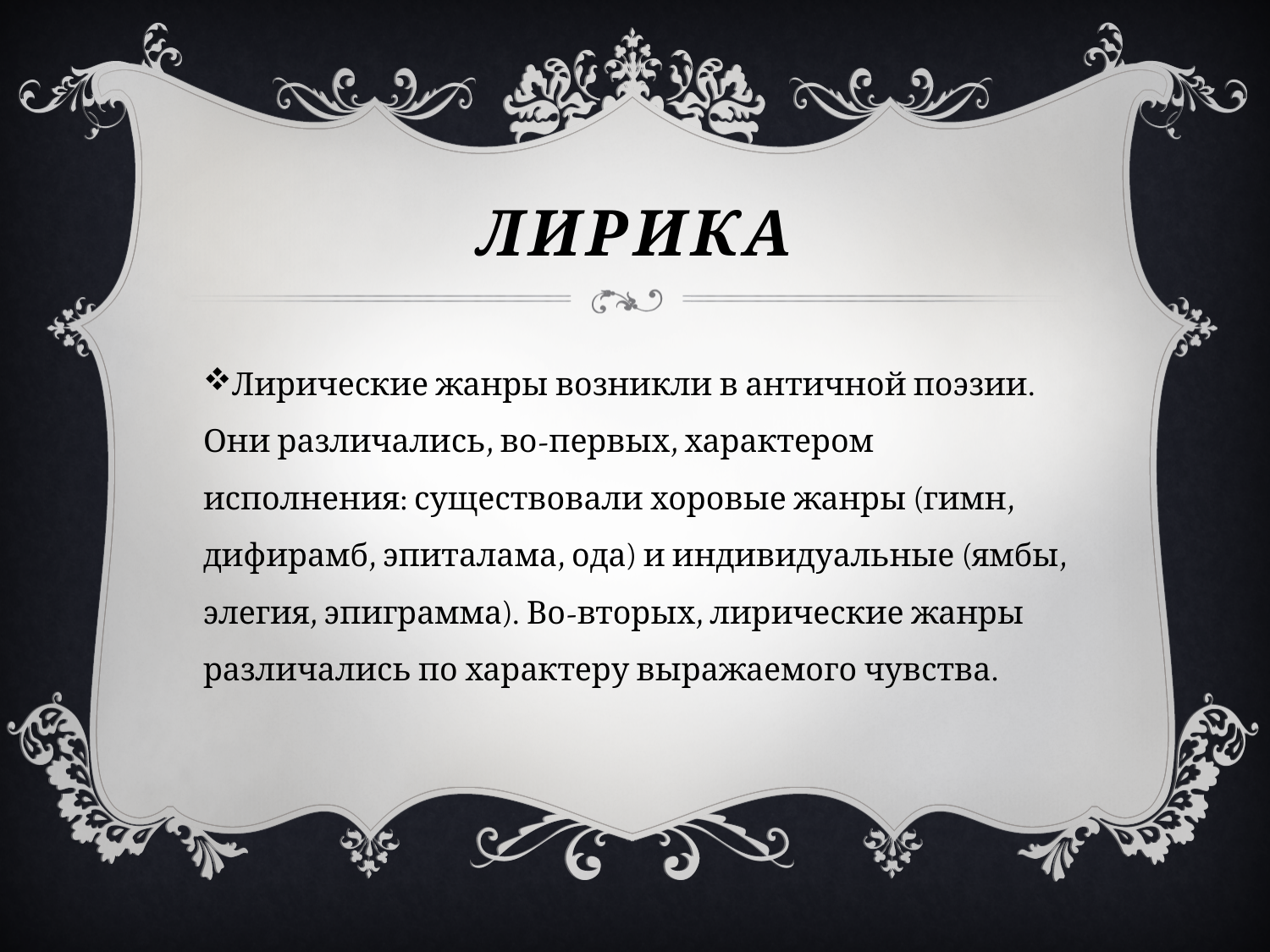

# Лирика
Лирические жанры возникли в античной поэзии. Они различались, во-первых, характером исполнения: существовали хоровые жанры (гимн, дифирамб, эпиталама, ода) и индивидуальные (ямбы, элегия, эпиграмма). Во-вторых, лирические жанры различались по характеру выражаемого чувства.